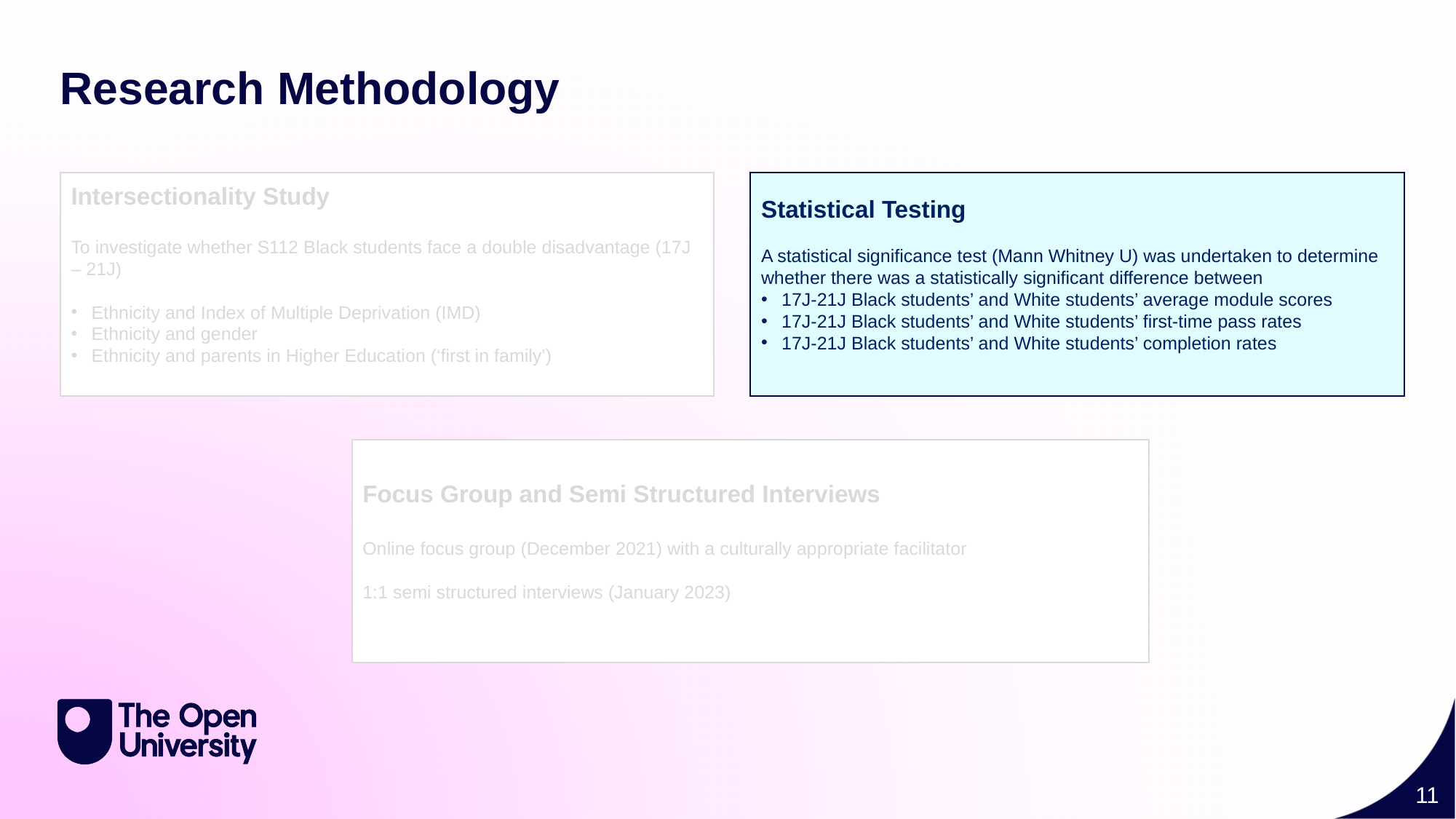

Research Methodology

Intersectionality Study

To investigate whether S112 Black students face a double disadvantage (17J – 21J)

Ethnicity and Index of Multiple Deprivation (IMD)
Ethnicity and gender
Ethnicity and parents in Higher Education (‘first in family’)

Statistical Testing

A statistical significance test (Mann Whitney U) was undertaken to determine whether there was a statistically significant difference between
17J-21J Black students’ and White students’ average module scores
17J-21J Black students’ and White students’ first-time pass rates
17J-21J Black students’ and White students’ completion rates

Focus Group and Semi Structured Interviews

Online focus group (December 2021) with a culturally appropriate facilitator

1:1 semi structured interviews (January 2023)